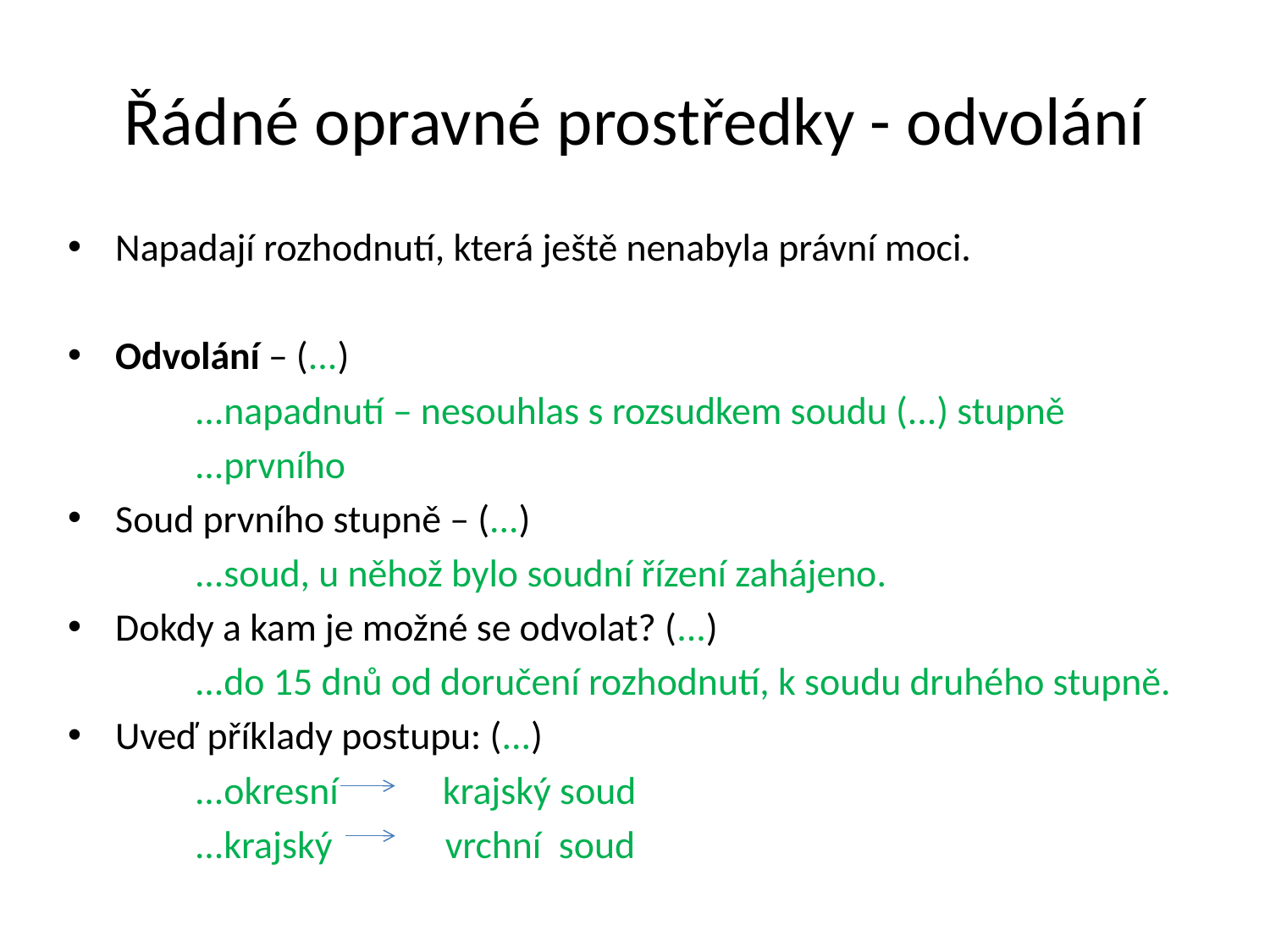

# Řádné opravné prostředky - odvolání
Napadají rozhodnutí, která ještě nenabyla právní moci.

Odvolání – (...)
	...napadnutí – nesouhlas s rozsudkem soudu (...) stupně
	...prvního
Soud prvního stupně – (...)
	...soud, u něhož bylo soudní řízení zahájeno.
Dokdy a kam je možné se odvolat? (...)
	...do 15 dnů od doručení rozhodnutí, k soudu druhého stupně.
Uveď příklady postupu: (...)
	...okresní            krajský soud
	...krajský             vrchní  soud